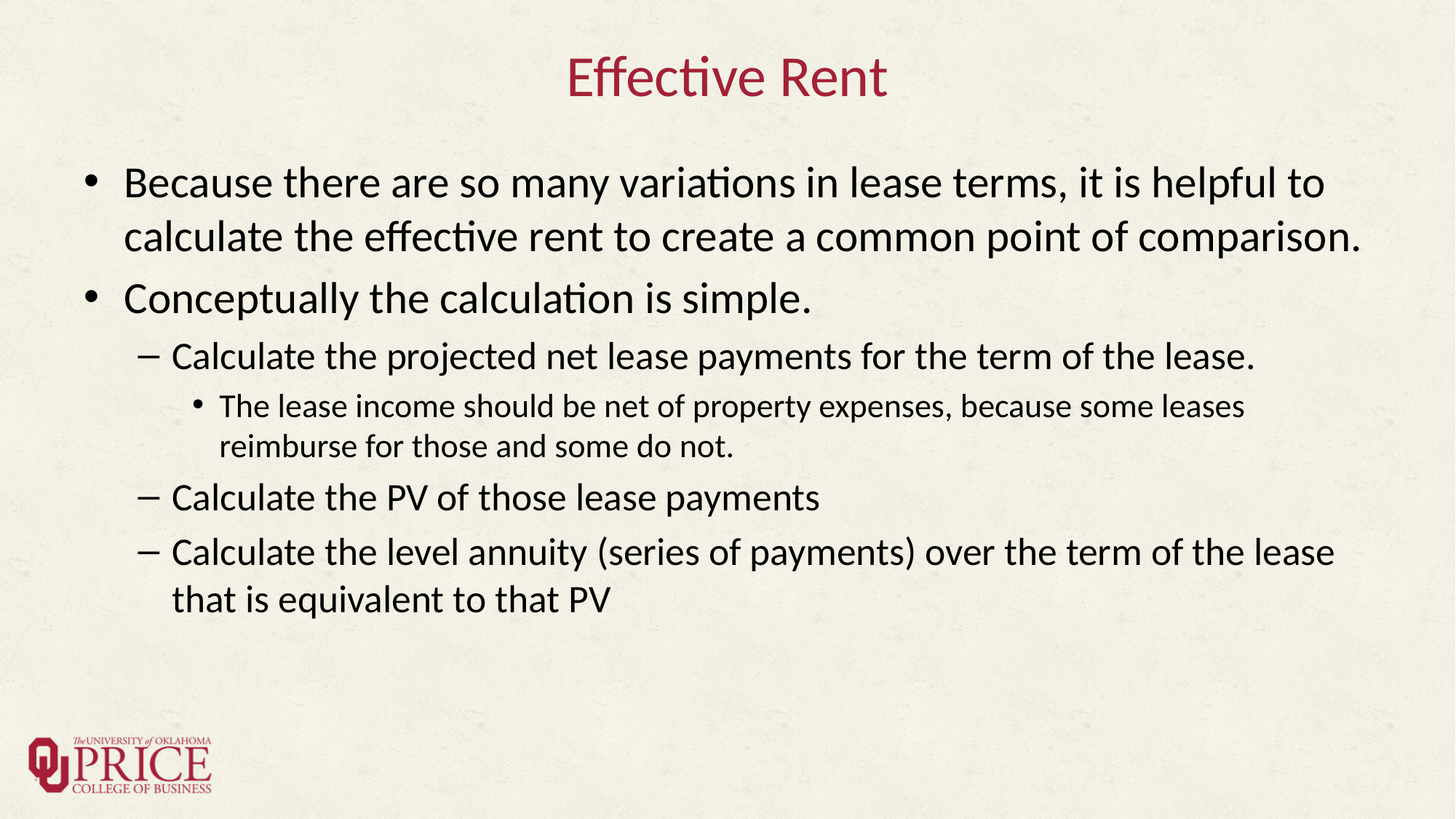

# Effective Rent
Because there are so many variations in lease terms, it is helpful to calculate the effective rent to create a common point of comparison.
Conceptually the calculation is simple.
Calculate the projected net lease payments for the term of the lease.
The lease income should be net of property expenses, because some leases reimburse for those and some do not.
Calculate the PV of those lease payments
Calculate the level annuity (series of payments) over the term of the lease that is equivalent to that PV